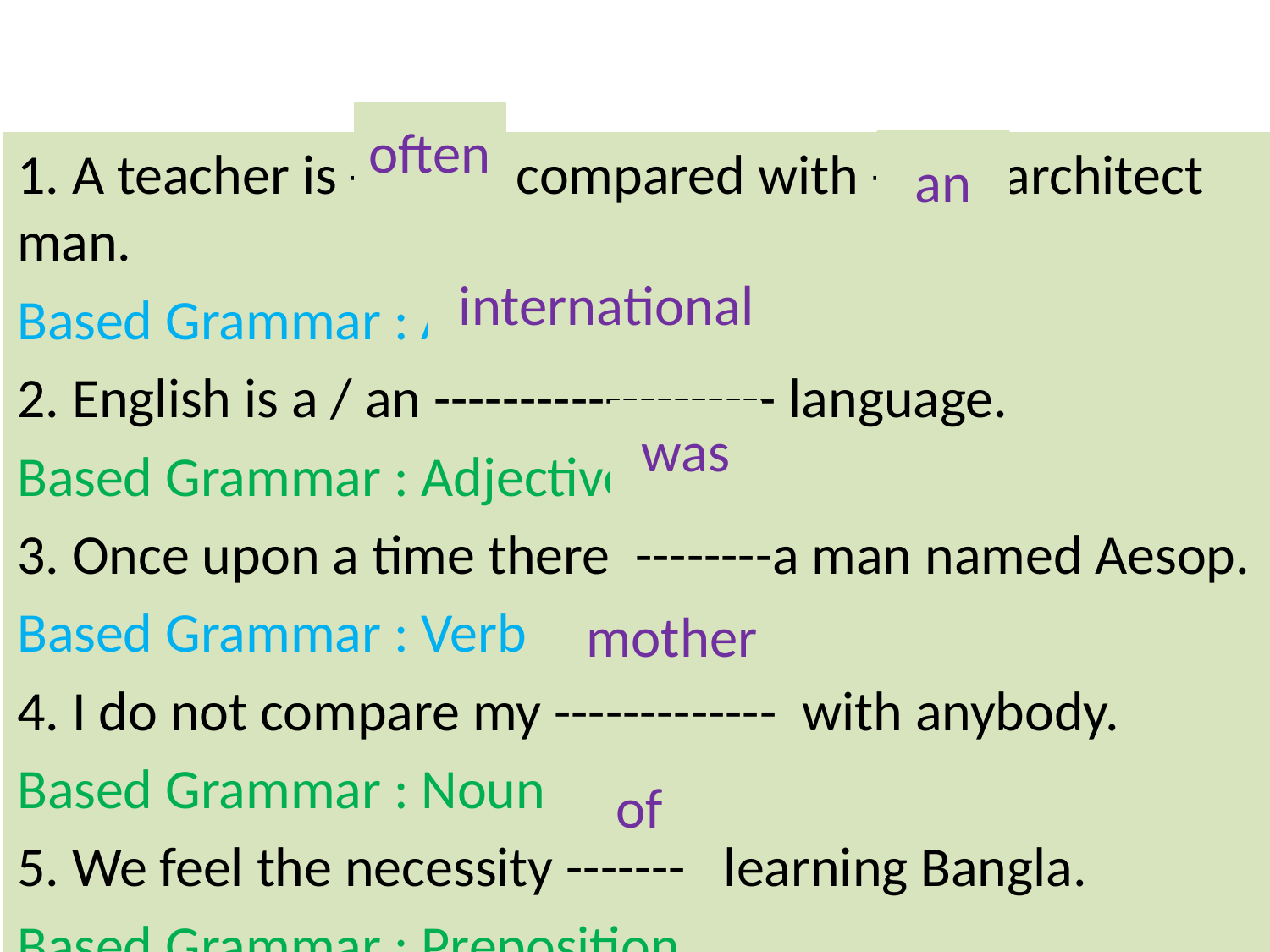

often
1. A teacher is --------- compared with ------- architect man.
Based Grammar : Adverb & Arti
2. English is a / an -------------------- language.
Based Grammar : Adjective
3. Once upon a time there  --------a man named Aesop.
Based Grammar : Verb
4. I do not compare my -------------  with anybody.
Based Grammar : Noun
5. We feel the necessity -------   learning Bangla.
Based Grammar : Preposition

an
international
#
was
mother
of